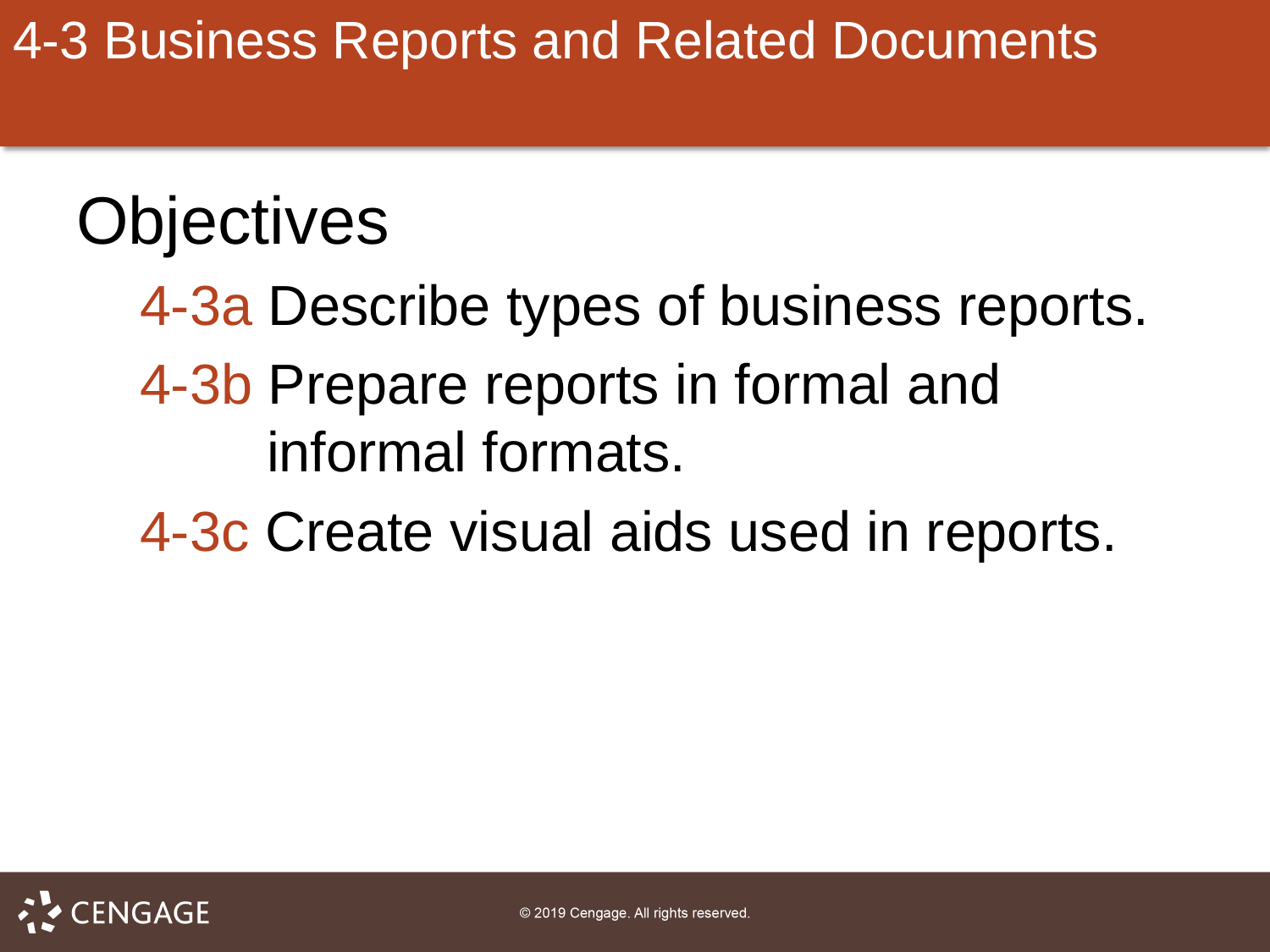

# 4-3 Business Reports and Related Documents
Objectives
4-3a Describe types of business reports.
4-3b Prepare reports in formal and informal formats.
4-3c Create visual aids used in reports.